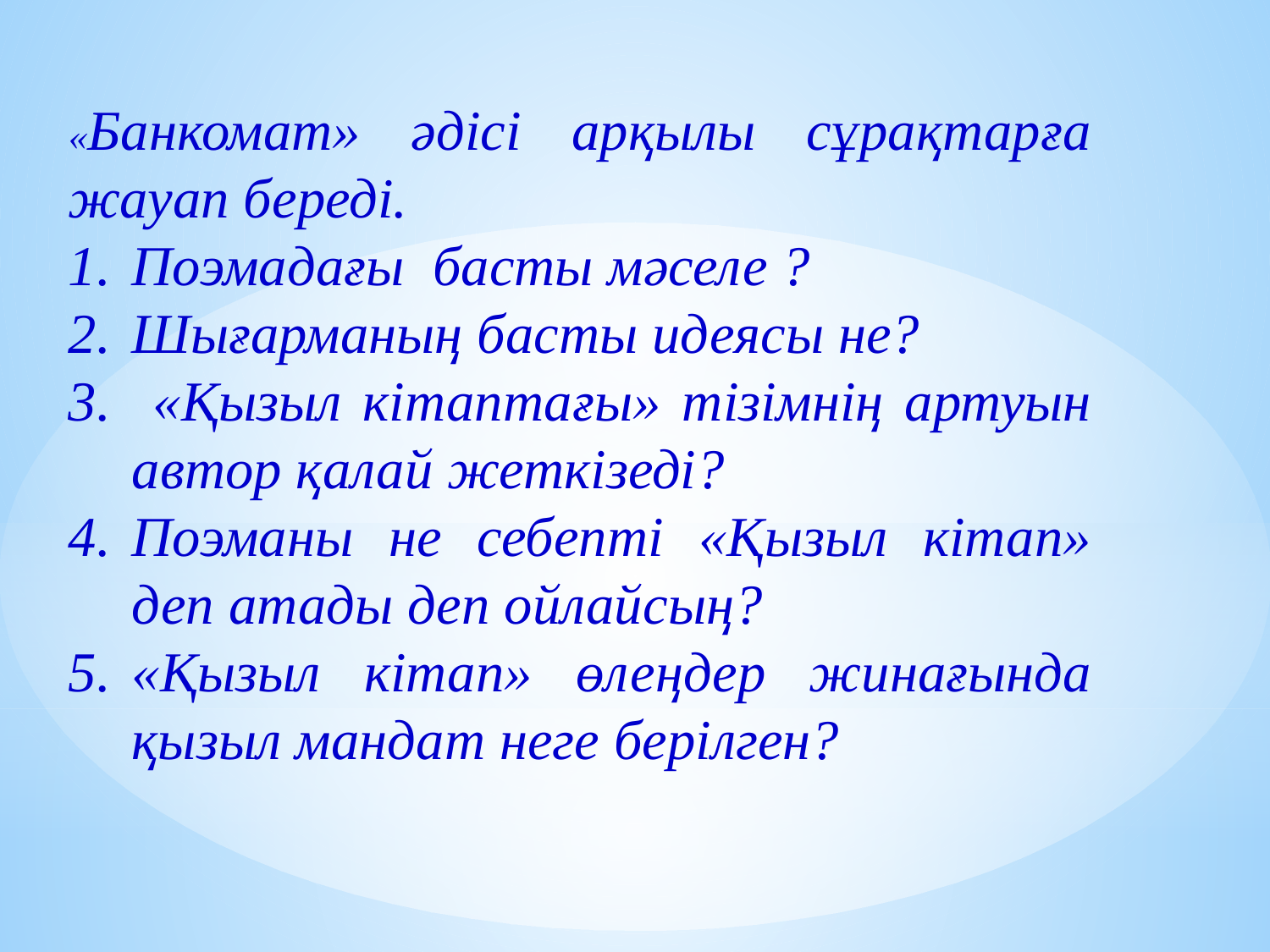

«Банкомат» әдісі арқылы сұрақтарға жауап береді.
Поэмадағы  басты мәселе ?
Шығарманың басты идеясы не?
 «Қызыл кітаптағы» тізімнің артуын автор қалай жеткізеді?
Поэманы не себепті «Қызыл кітап» деп атады деп ойлайсың?
«Қызыл кітап» өлеңдер жинағында қызыл мандат неге берілген?